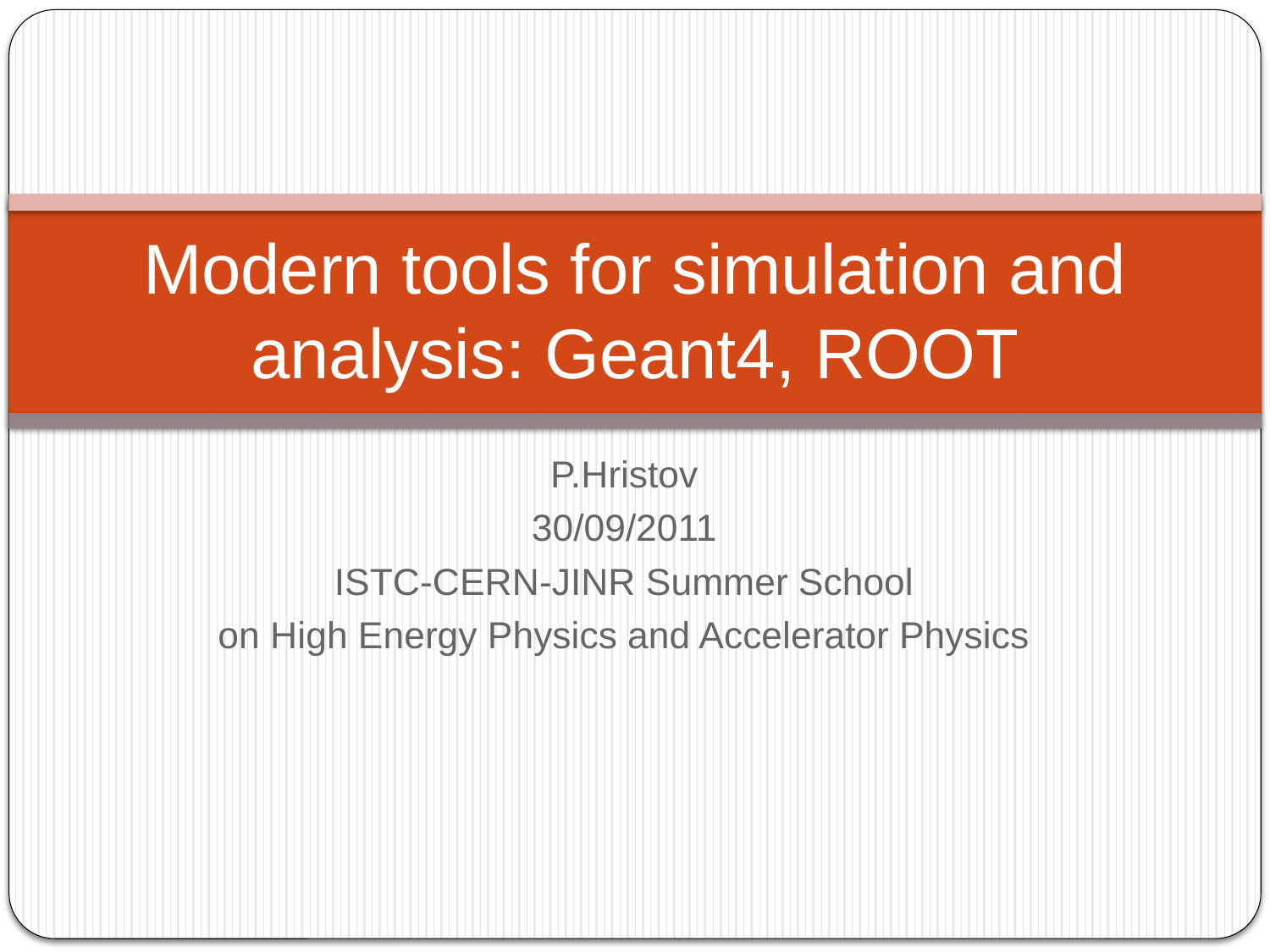

# Modern tools for simulation and analysis: Geant4, ROOT
P.Hristov
30/09/2011
ISTC-CERN-JINR Summer School
on High Energy Physics and Accelerator Physics